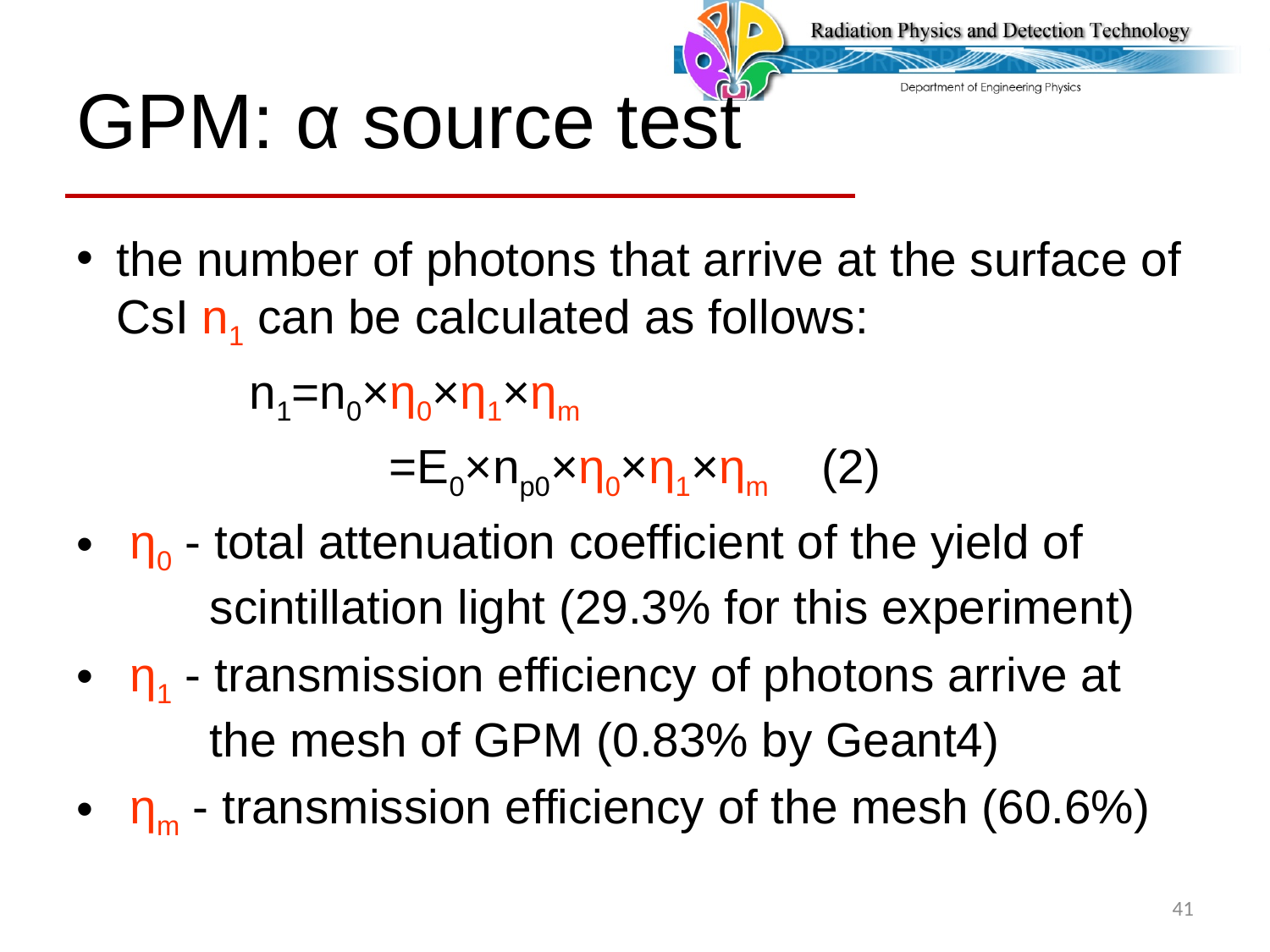

# GPM: α source test
the number of photons that arrive at the surface of CsI n1 can be calculated as follows:
             n1=n0×η0×η1×ηm
=E0×np0×η0×η1×ηm    (2)
 η0 - total attenuation coefficient of the yield of
       scintillation light (29.3% for this experiment)
 η1 - transmission efficiency of photons arrive at
       the mesh of GPM (0.83% by Geant4)
 ηm - transmission efficiency of the mesh (60.6%)

41